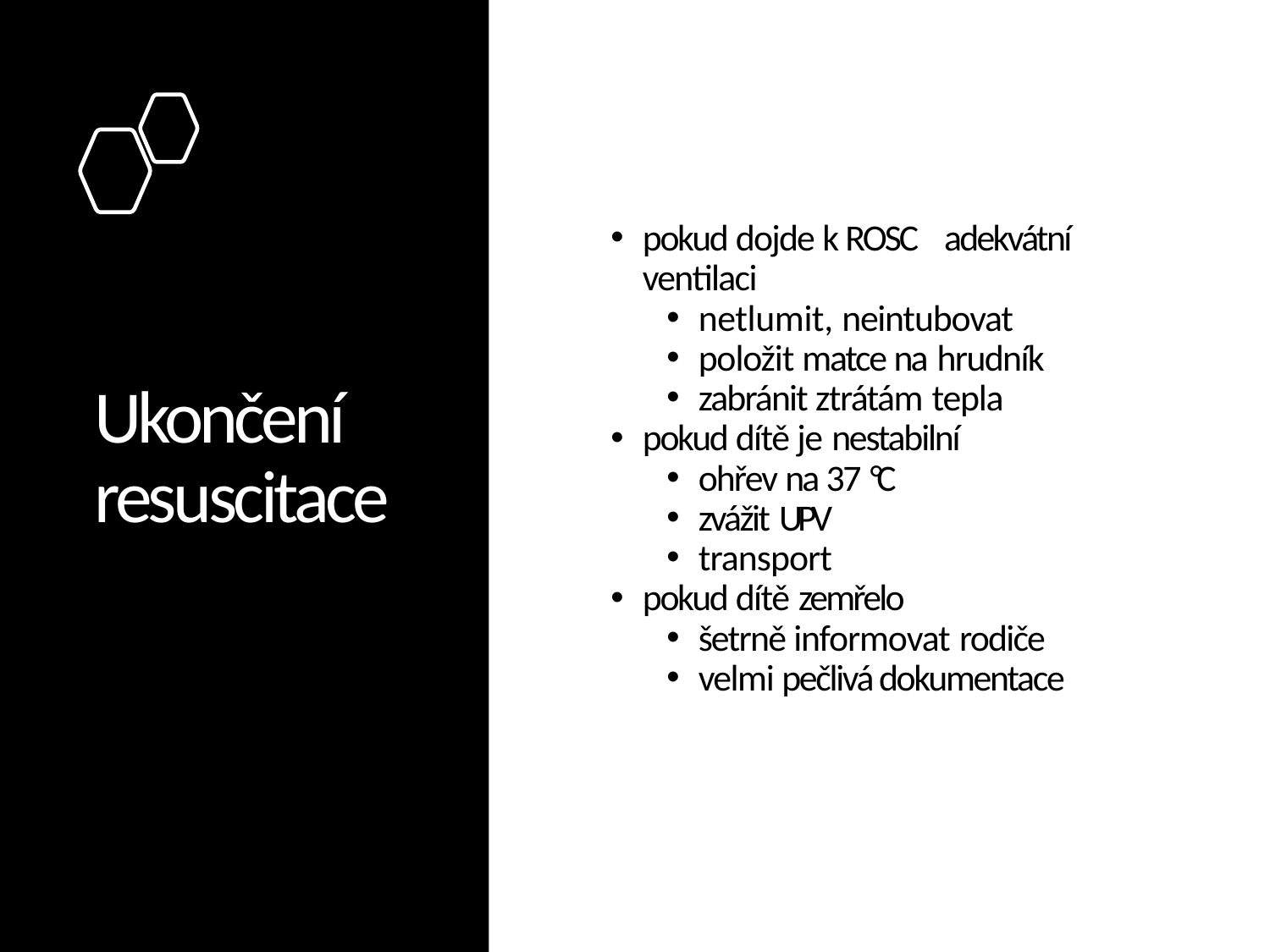

# Ukončení resuscitace
pokud dojde k ROSC   adekvátní ventilaci
netlumit, neintubovat
položit matce na hrudník
zabránit ztrátám tepla
pokud dítě je nestabilní
ohřev na 37 °C
zvážit UPV
transport
pokud dítě zemřelo
šetrně informovat rodiče
velmi pečlivá dokumentace